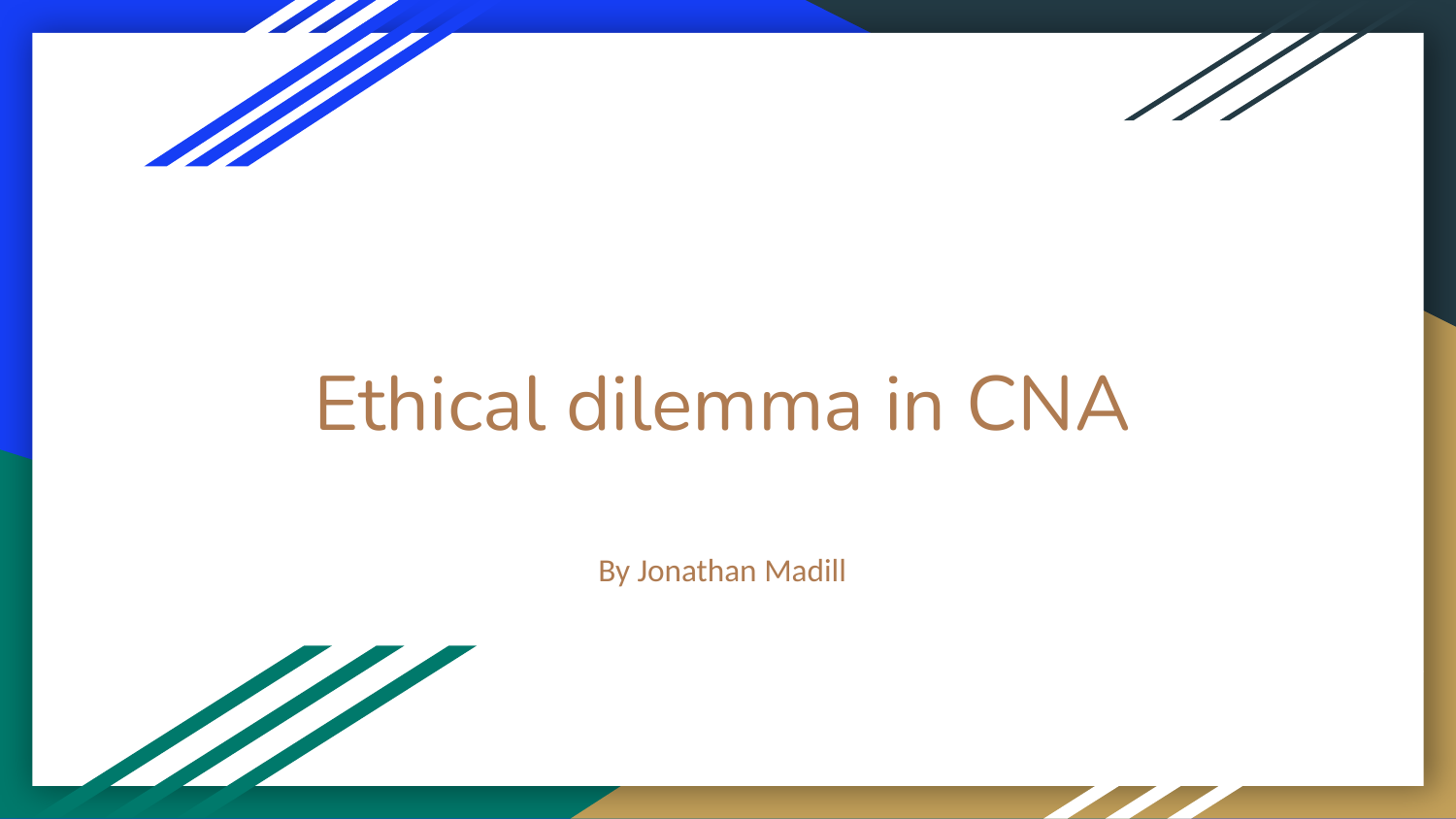

# Ethical dilemma in CNA
By Jonathan Madill